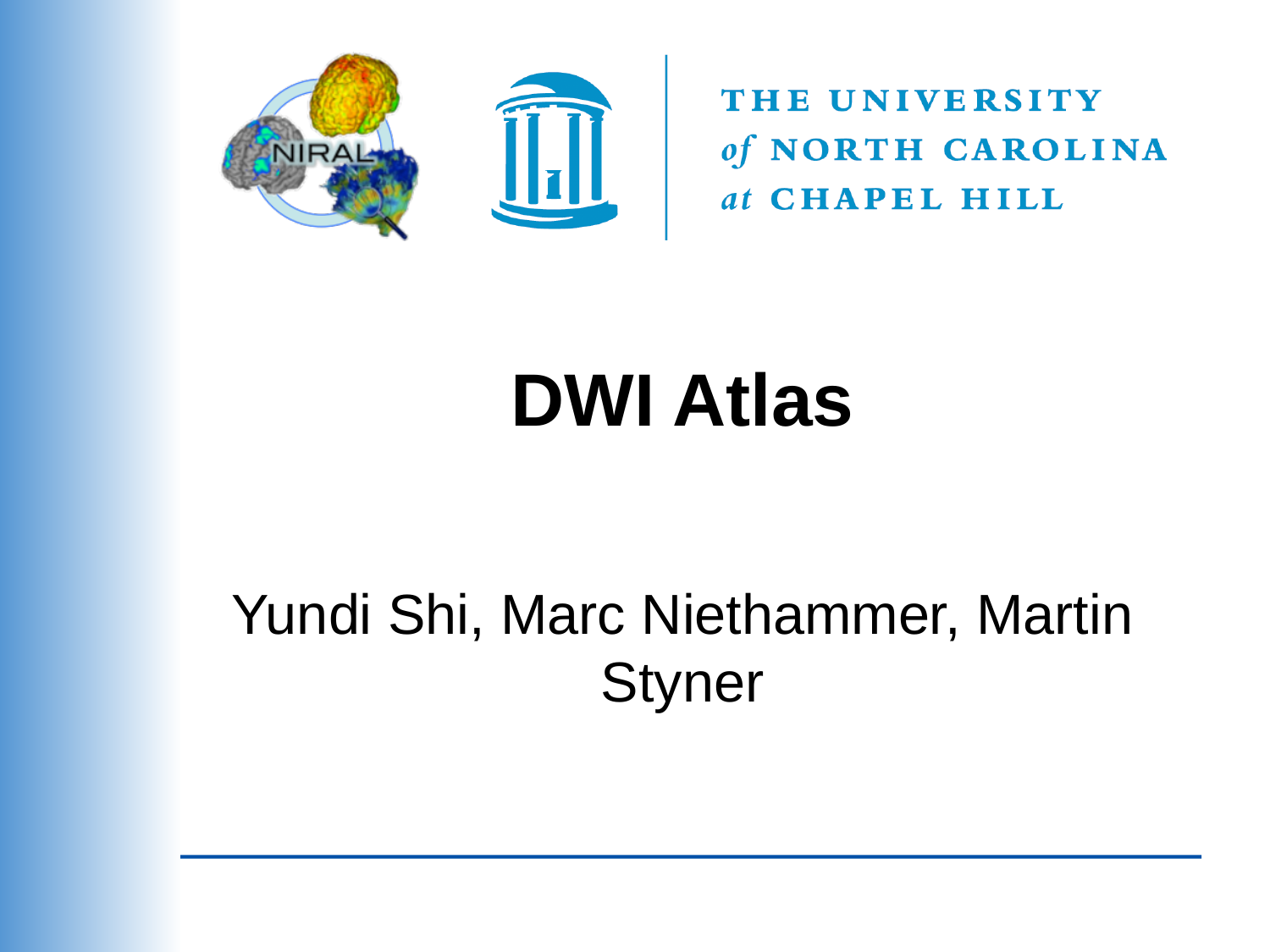

# DWI Atlas
Yundi Shi, Marc Niethammer, Martin Styner